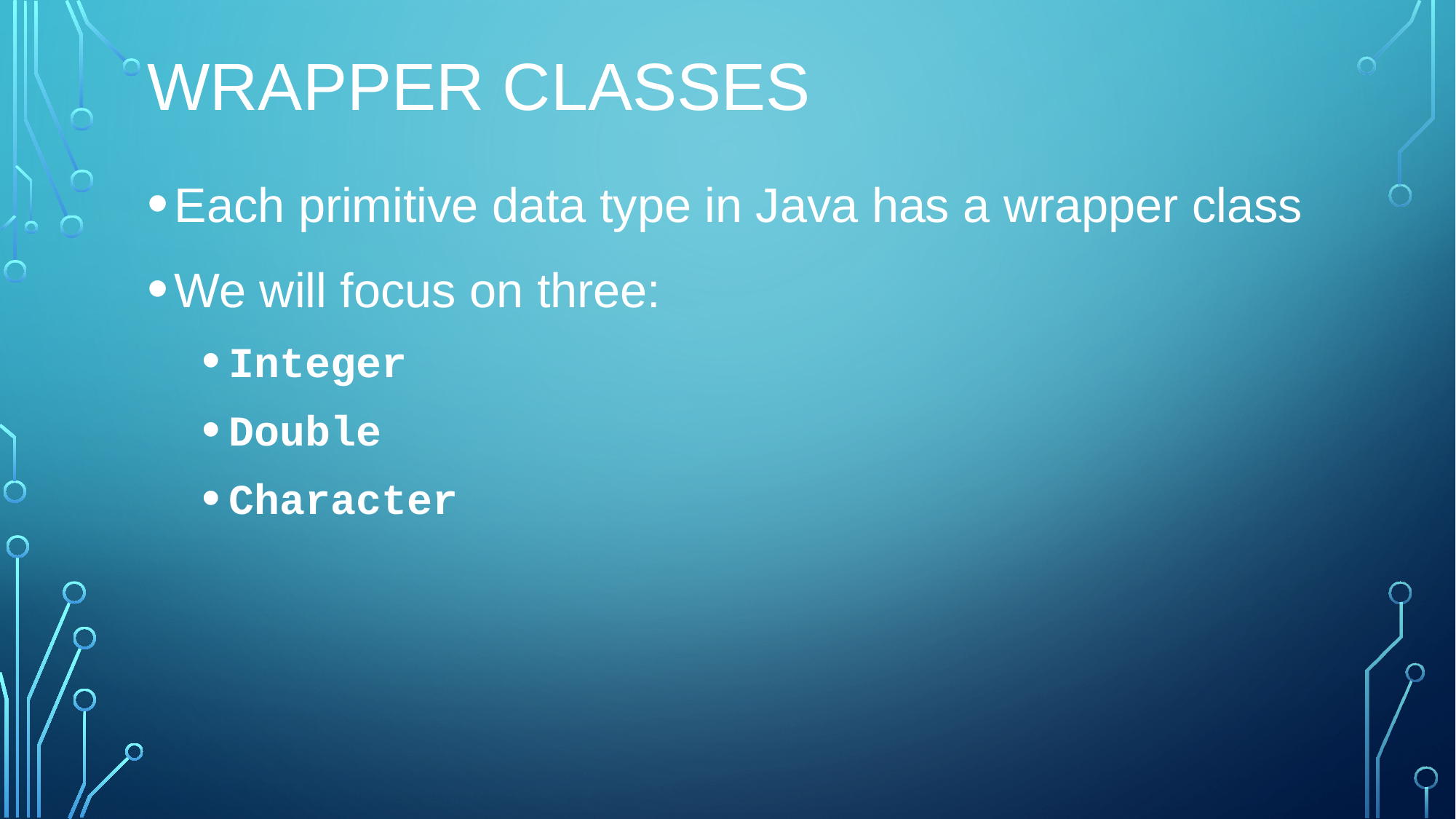

# Wrapper classes
Each primitive data type in Java has a wrapper class
We will focus on three:
Integer
Double
Character